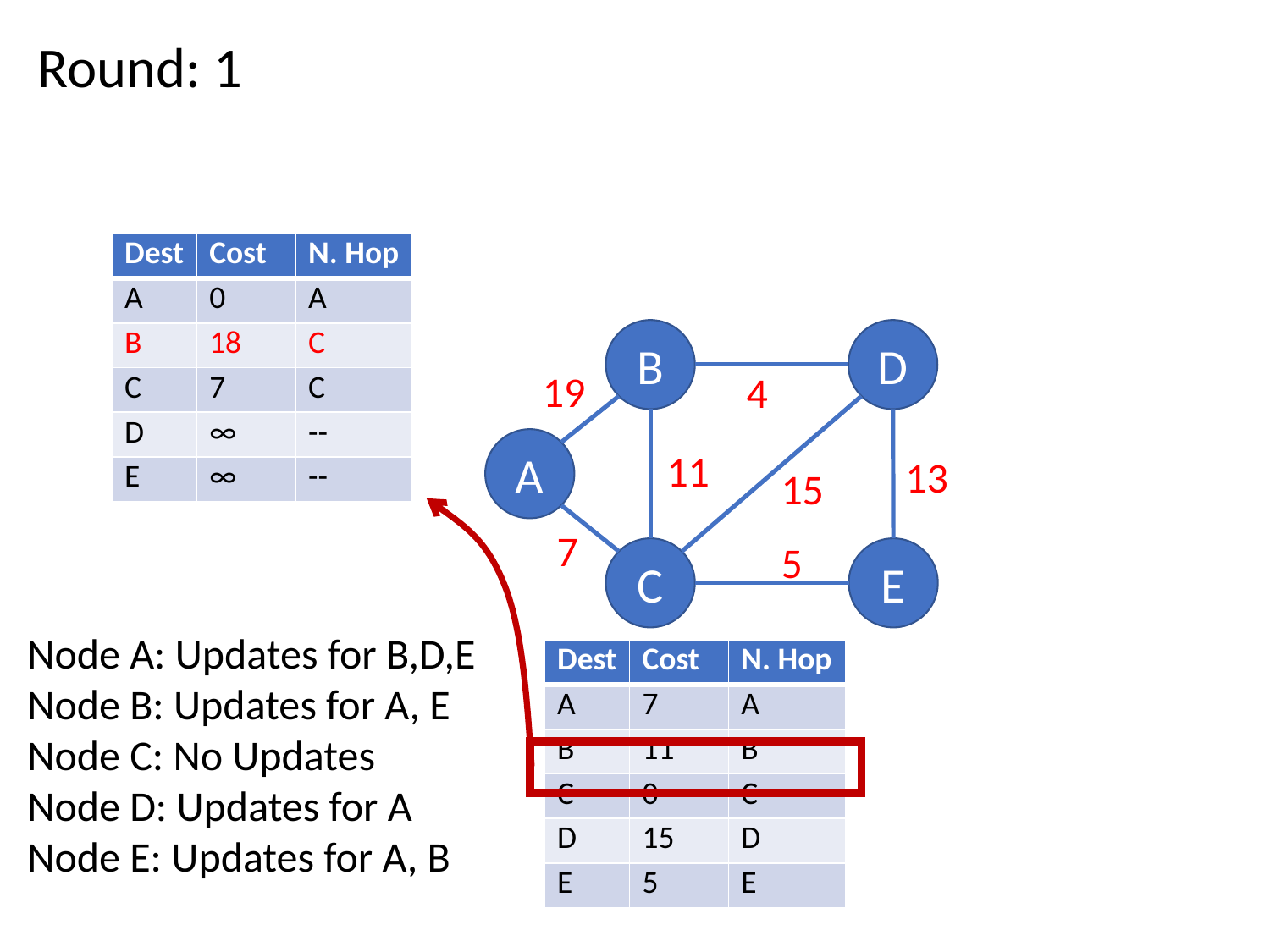

Round: 1
| Dest | Cost | N. Hop |
| --- | --- | --- |
| A | 0 | A |
| B | 18 | C |
| C | 7 | C |
| D | ∞ | -- |
| E | ∞ | -- |
B
D
19
4
A
11
13
15

7
5
C
E
Node A: Updates for B,D,E
Node B: Updates for A, E
Node C: No Updates
Node D: Updates for A
Node E: Updates for A, B
| Dest | Cost | N. Hop |
| --- | --- | --- |
| A | 7 | A |
| B | 11 | B |
| C | 0 | C |
| D | 15 | D |
| E | 5 | E |